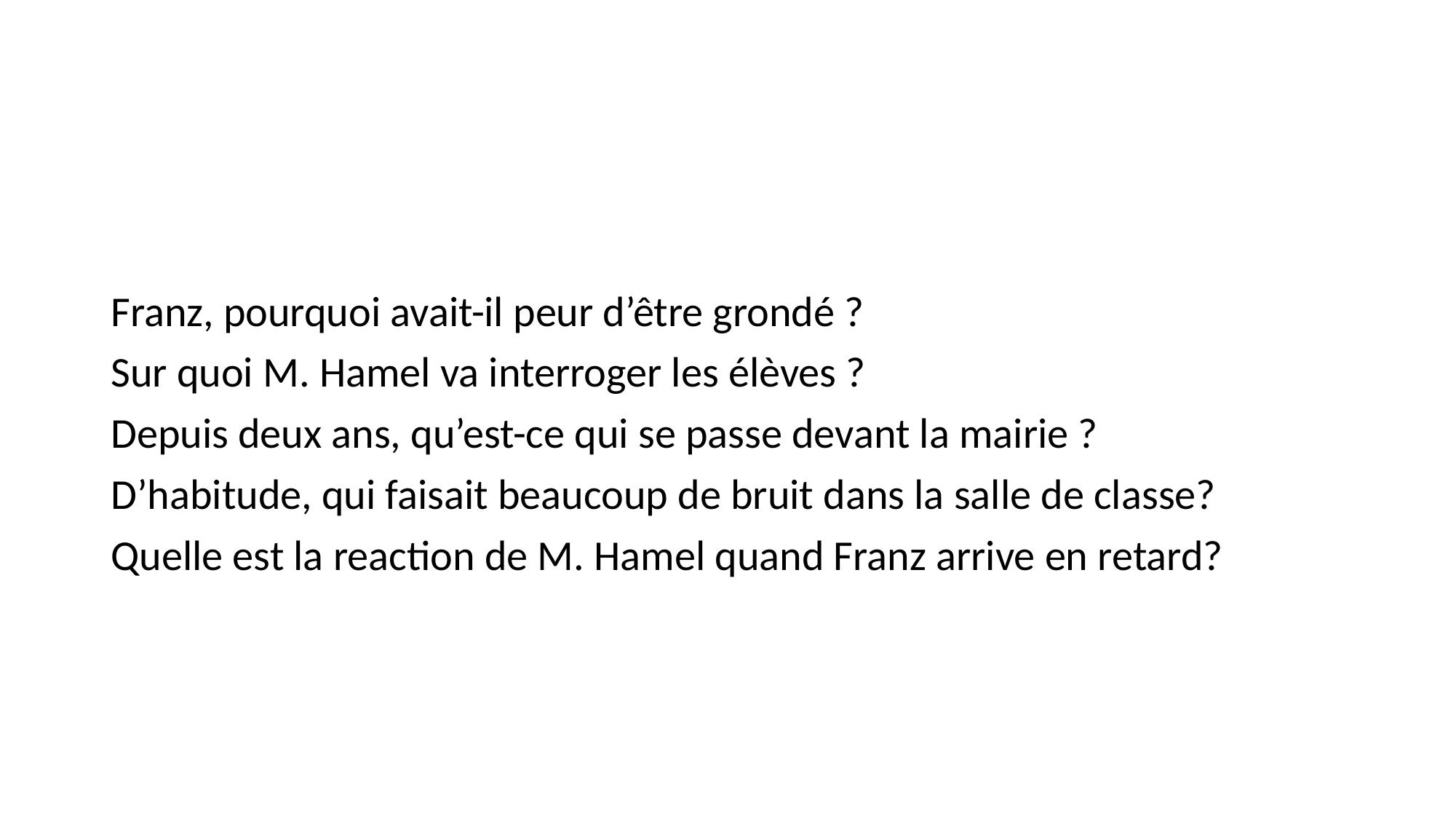

#

Franz, pourquoi avait-il peur d’être grondé ?
Sur quoi M. Hamel va interroger les élèves ?
Depuis deux ans, qu’est-ce qui se passe devant la mairie ?
D’habitude, qui faisait beaucoup de bruit dans la salle de classe?
Quelle est la reaction de M. Hamel quand Franz arrive en retard?